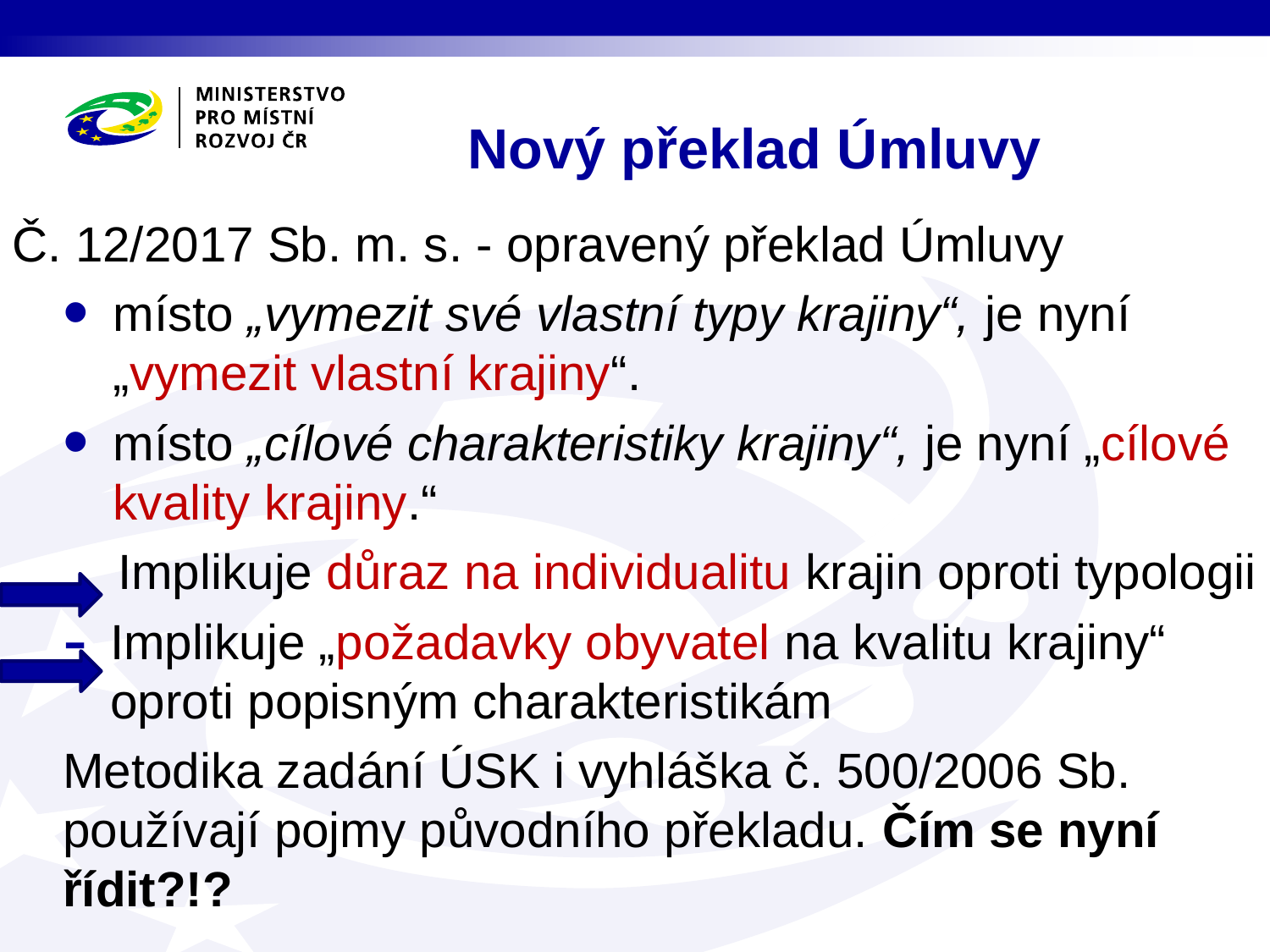

# Nový překlad Úmluvy
Č. 12/2017 Sb. m. s. - opravený překlad Úmluvy
místo „vymezit své vlastní typy krajiny“, je nyní „vymezit vlastní krajiny“.
místo „cílové charakteristiky krajiny“, je nyní „cílové kvality krajiny.“
    Implikuje důraz na individualitu krajin oproti typologii
Implikuje „požadavky obyvatel na kvalitu krajiny“ oproti popisným charakteristikám
Metodika zadání ÚSK i vyhláška č. 500/2006 Sb. používají pojmy původního překladu. Čím se nyní řídit?!?